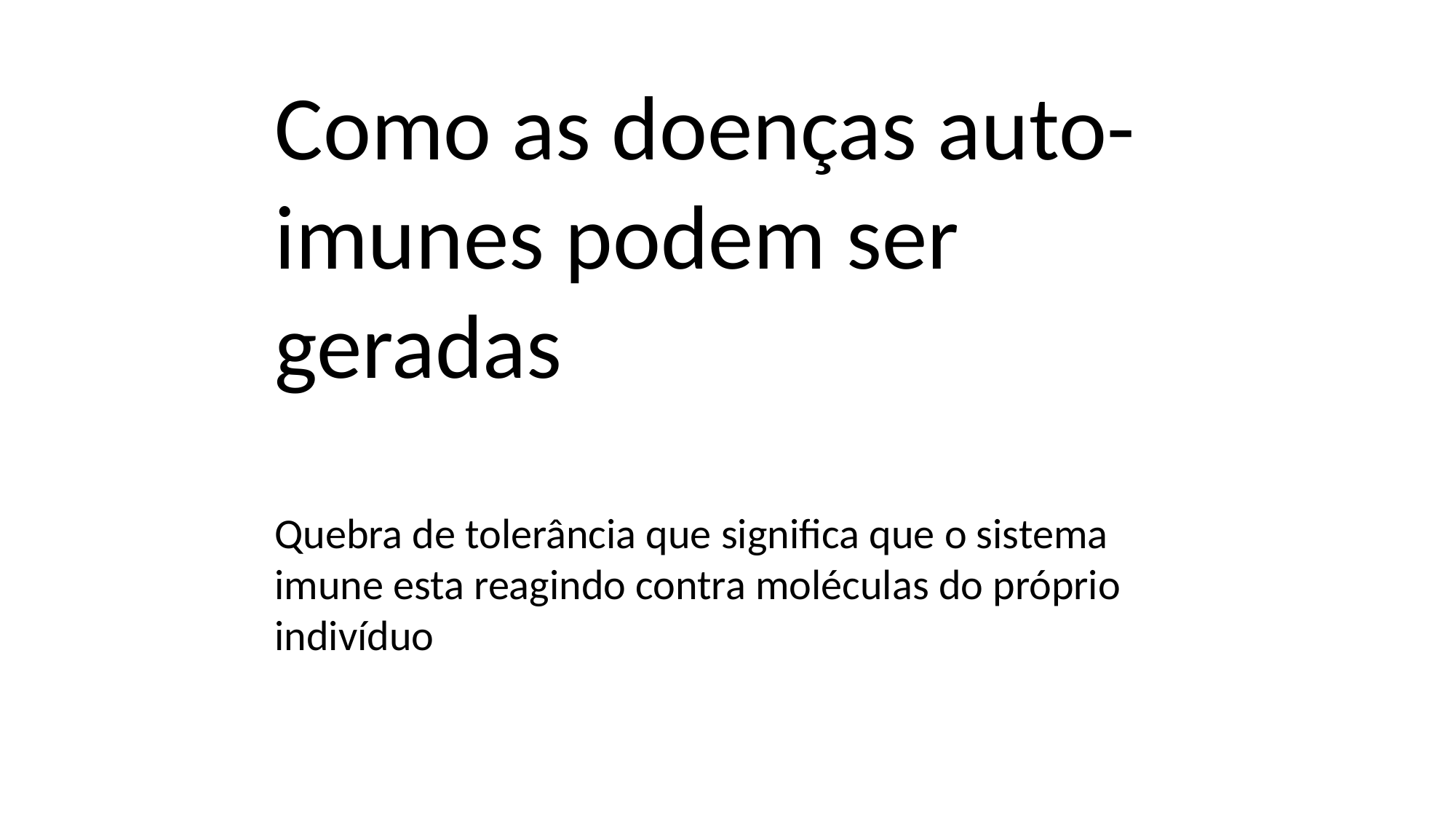

Como as doenças auto-imunes podem ser geradas

Quebra de tolerância que significa que o sistema imune esta reagindo contra moléculas do próprio indivíduo